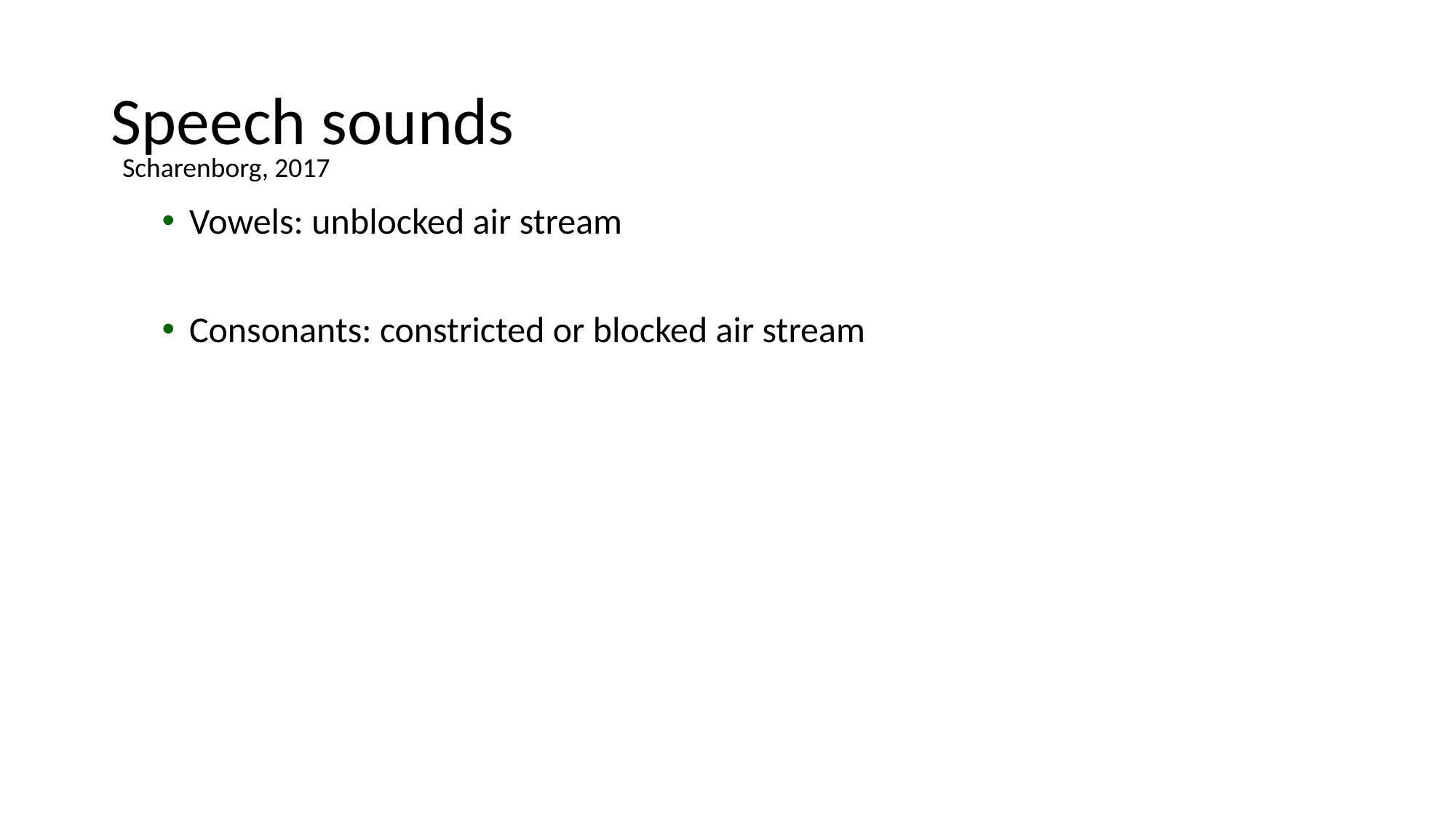

# Speech sounds
Scharenborg, 2017

Vowels: unblocked air stream

Consonants: constricted or blocked air stream